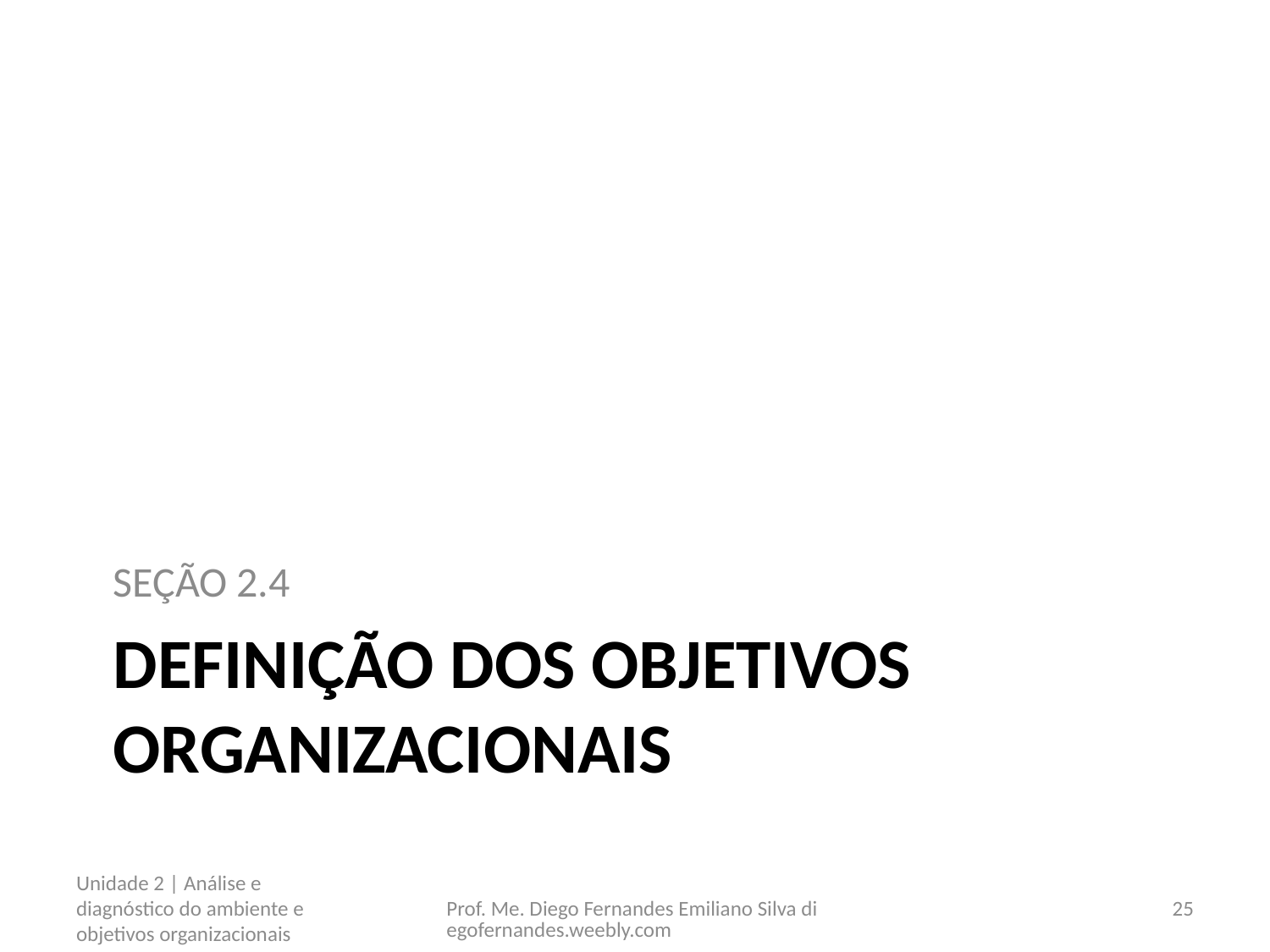

SEÇÃO 2.4
# Definição dos objetivos organizacionais
Unidade 2 | Análise e diagnóstico do ambiente e objetivos organizacionais
Prof. Me. Diego Fernandes Emiliano Silva diegofernandes.weebly.com
25